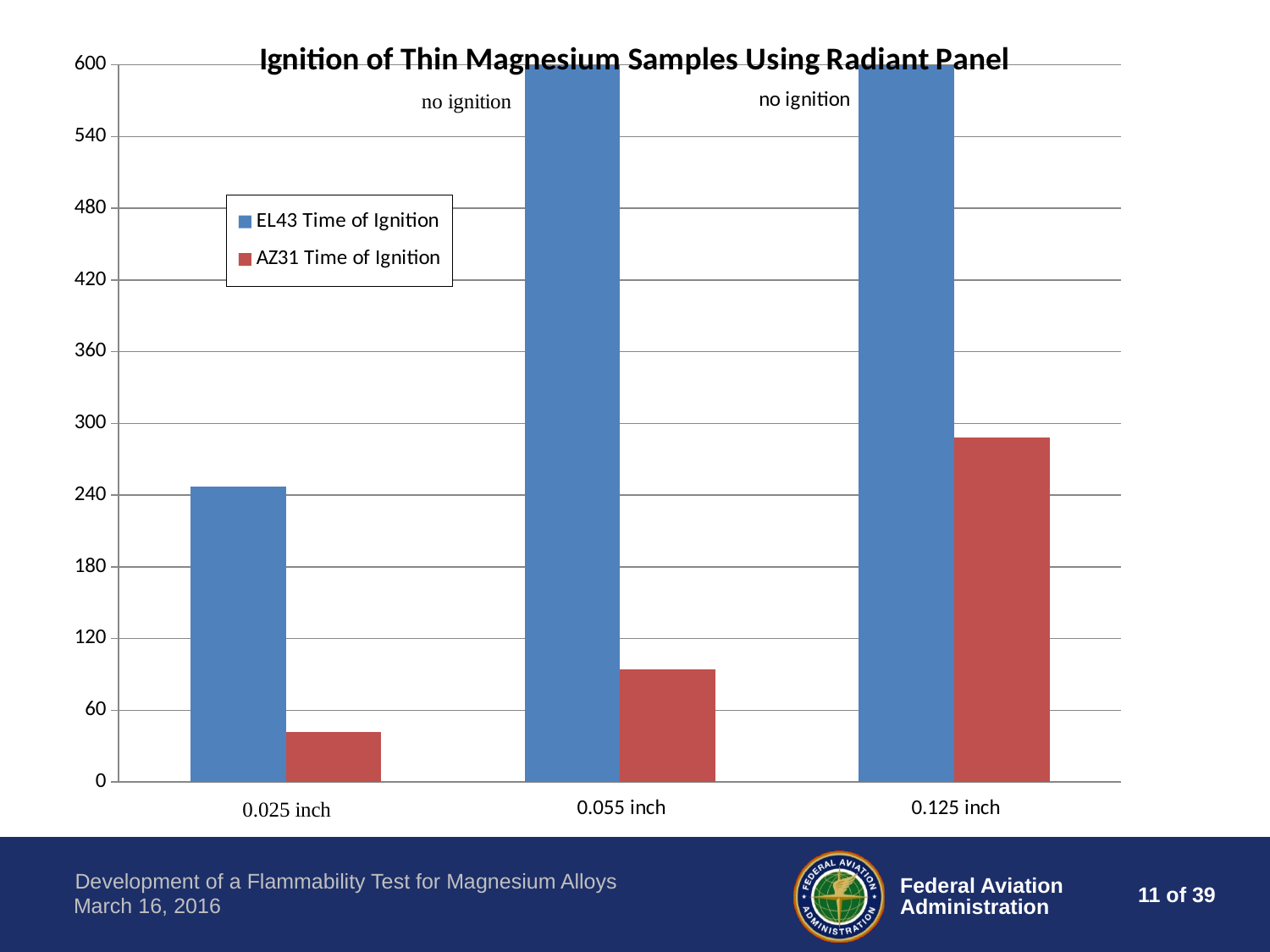

### Chart: Ignition of Thin Magnesium Samples Using Radiant Panel

| Category | EL43 Time of Ignition | AZ31 Time of Ignition |
|---|---|---|